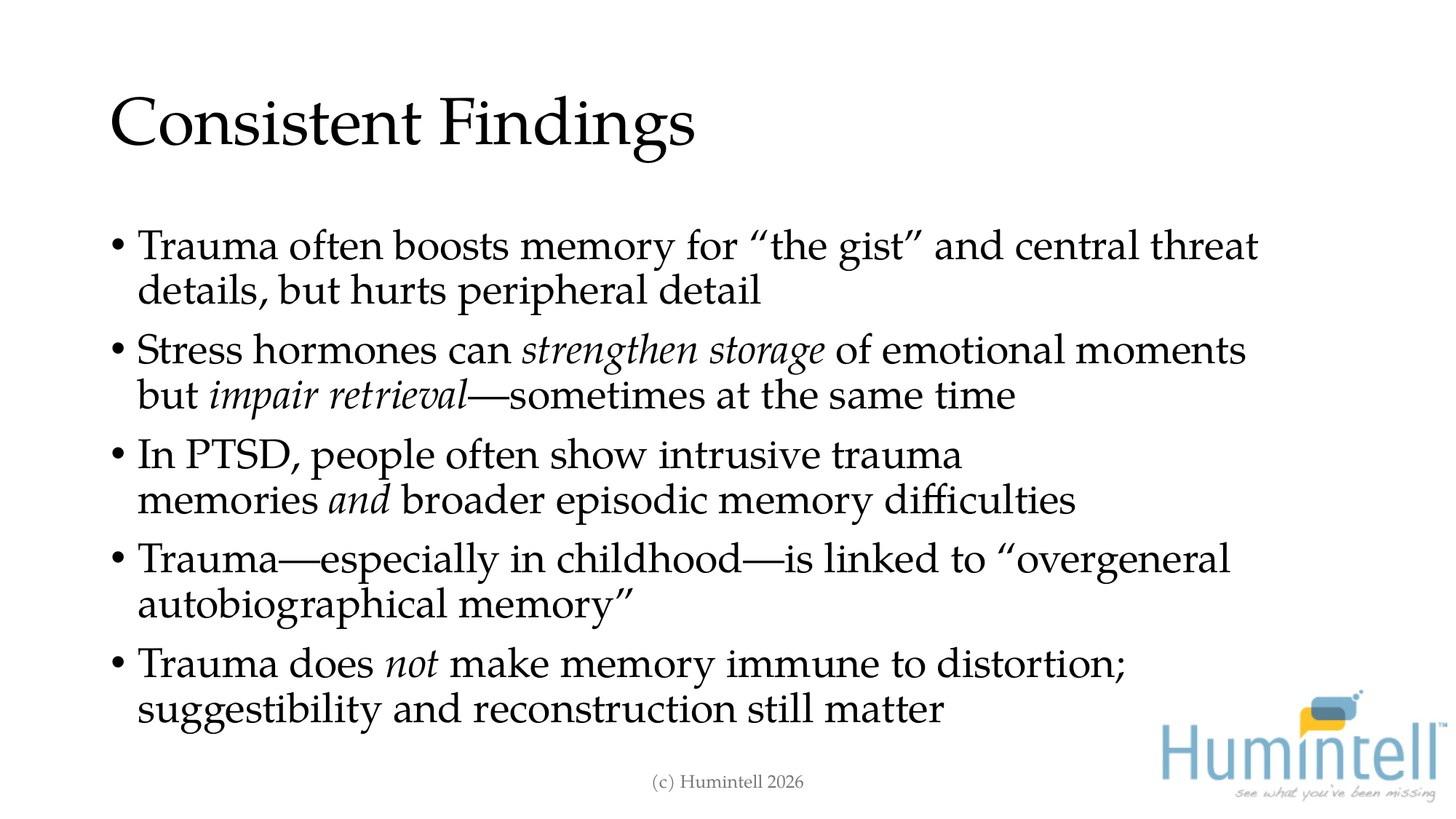

# Consistent Findings
Trauma often boosts memory for “the gist” and central threat details, but hurts peripheral detail
Stress hormones can strengthen storage of emotional moments but impair retrieval—sometimes at the same time
In PTSD, people often show intrusive trauma memories and broader episodic memory difficulties
Trauma—especially in childhood—is linked to “overgeneral autobiographical memory”
Trauma does not make memory immune to distortion; suggestibility and reconstruction still matter

(c) Humintell 2026